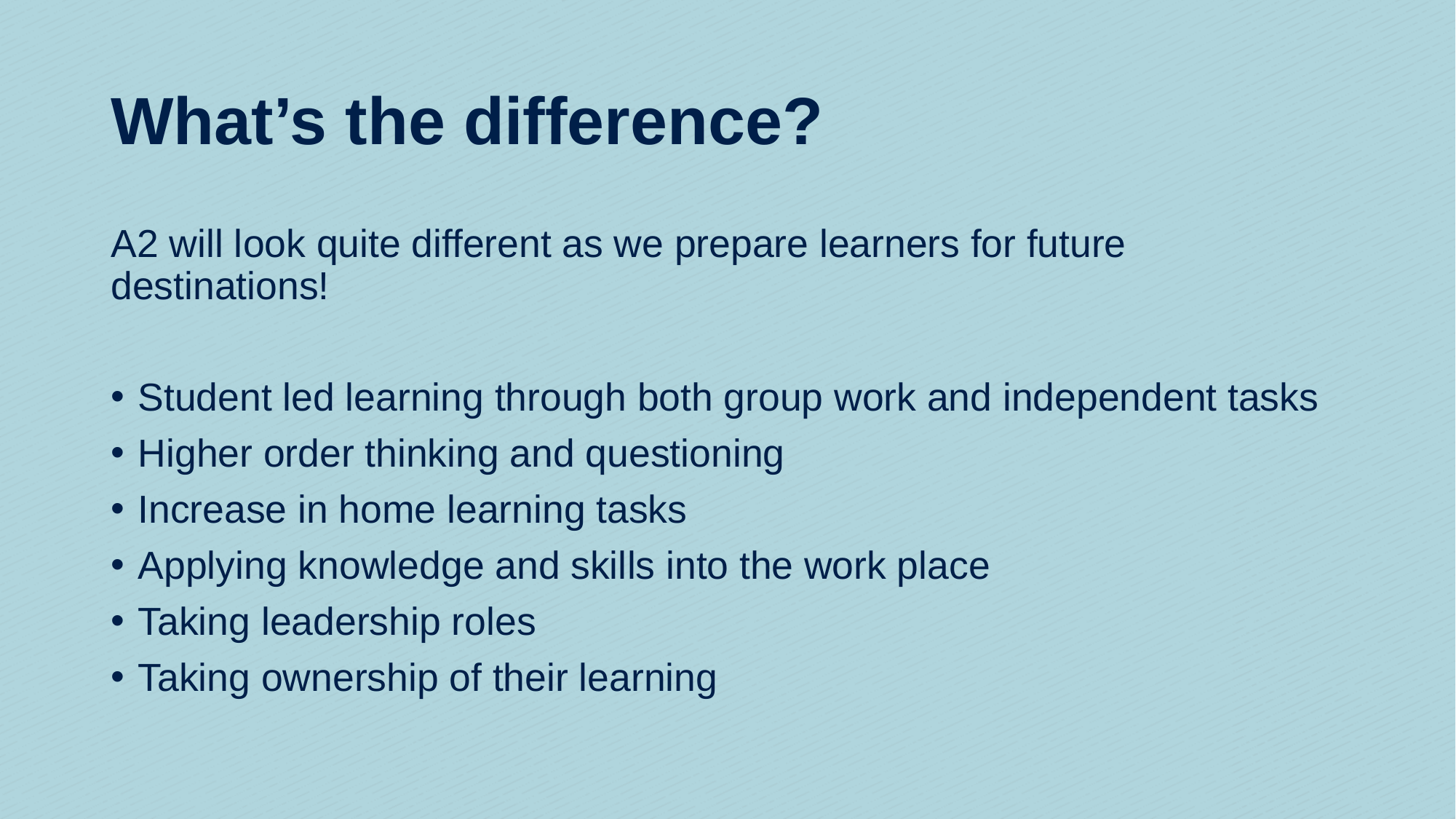

# What’s the difference?
A2 will look quite different as we prepare learners for future destinations!

Student led learning through both group work and independent tasks
Higher order thinking and questioning
Increase in home learning tasks
Applying knowledge and skills into the work place
Taking leadership roles
Taking ownership of their learning